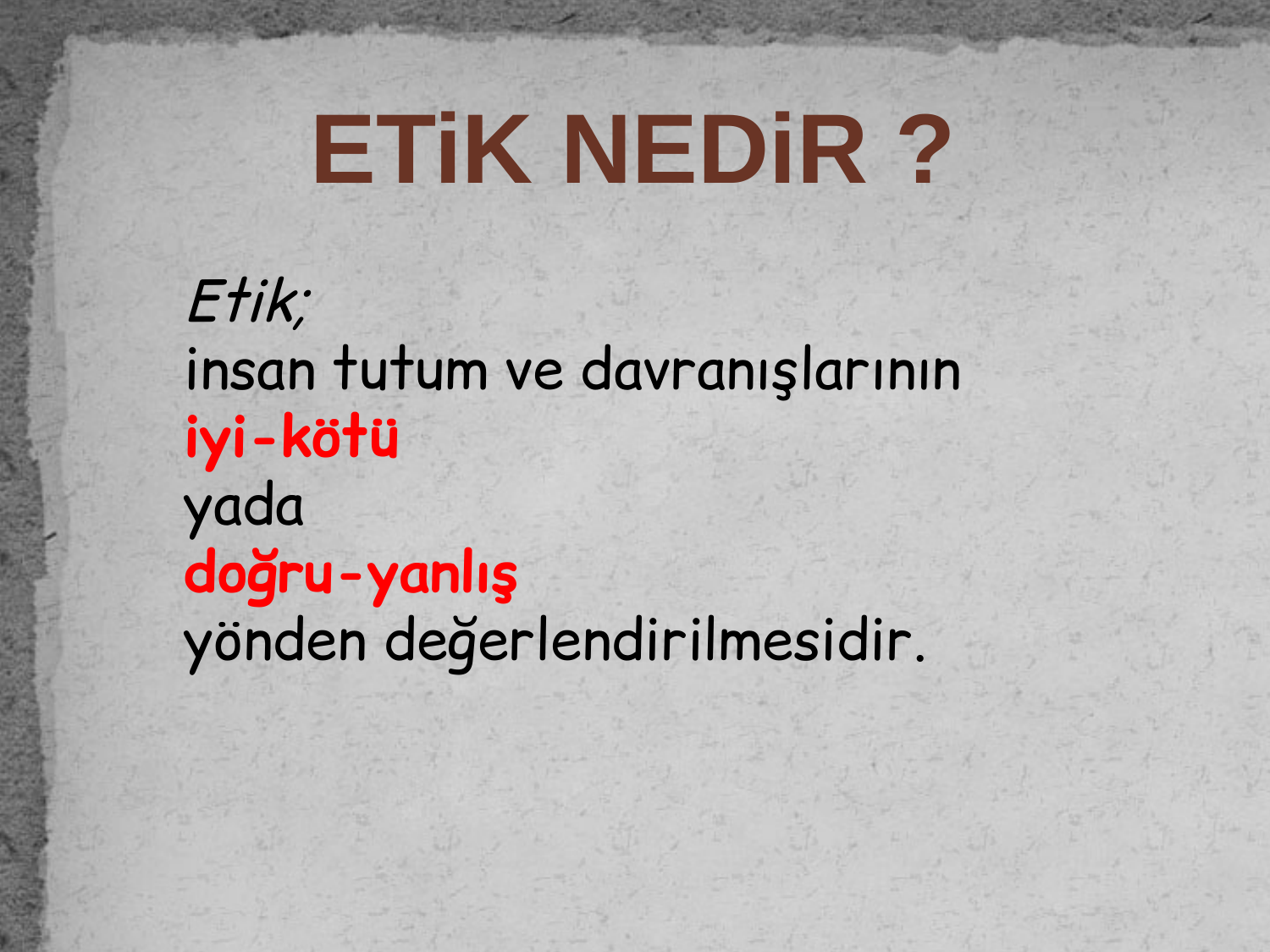

ETiK NEDiR ?

Etik;
insan tutum ve davranışlarının
iyi-kötü
yada
doğru-yanlış
yönden değerlendirilmesidir.